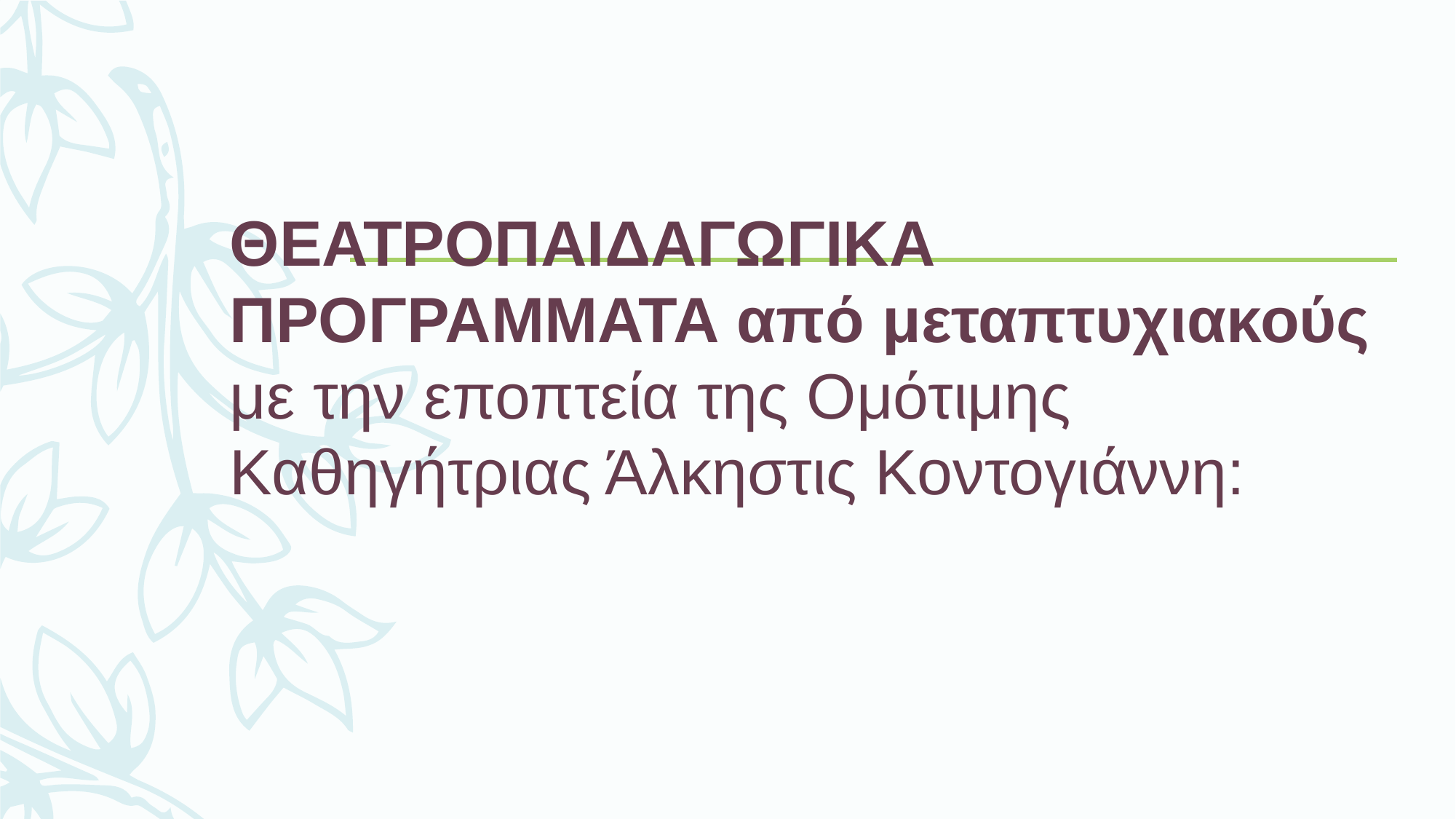

# ΘΕΑΤΡΟΠΑΙΔΑΓΩΓΙΚΑ ΠΡΟΓΡΑΜΜΑΤΑ από μεταπτυχιακούς με την εποπτεία της Ομότιμης Καθηγήτριας Άλκηστις Κοντογιάννη: